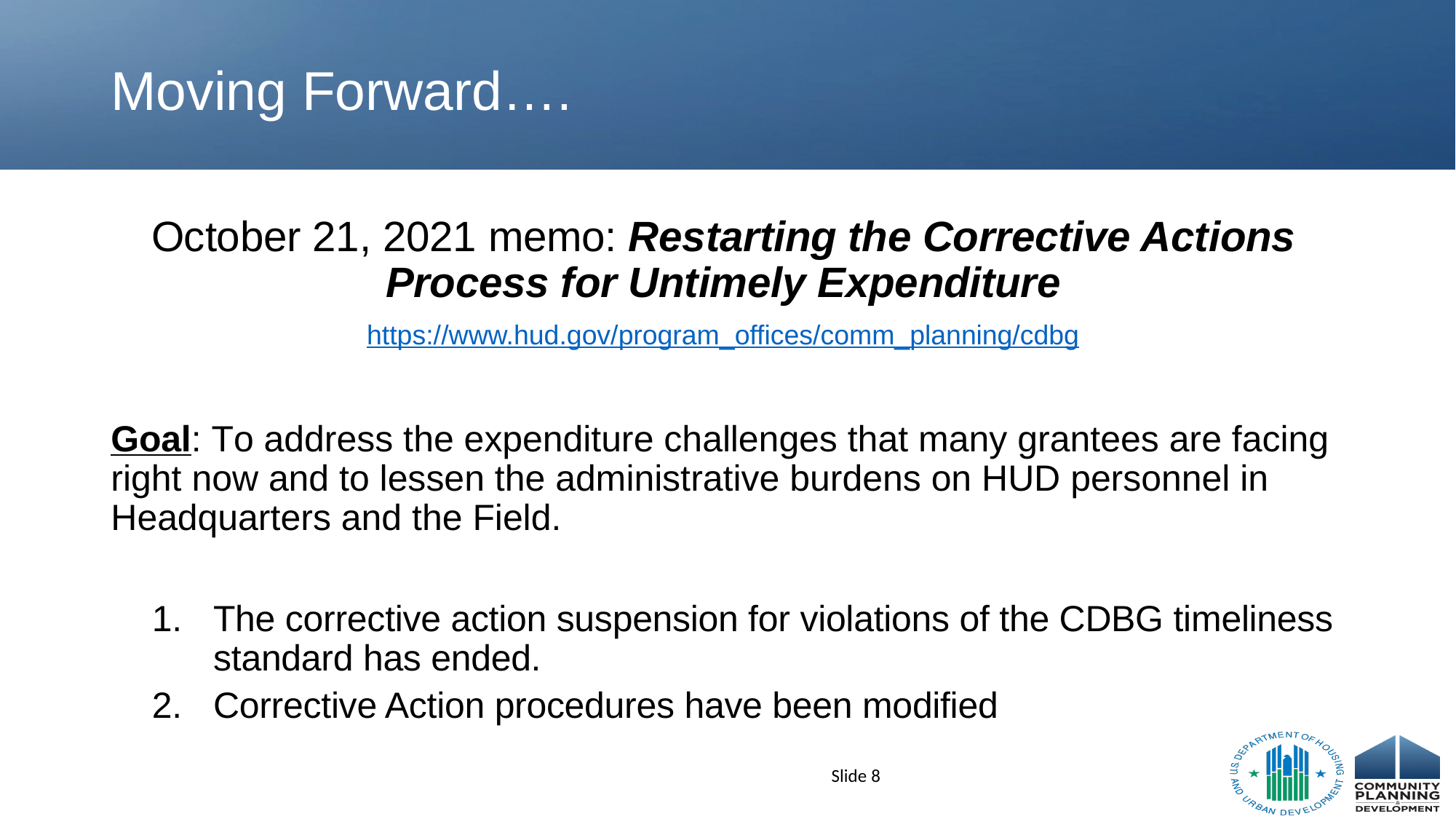

# Moving Forward….
October 21, 2021 memo: Restarting the Corrective Actions Process for Untimely Expenditure
https://www.hud.gov/program_offices/comm_planning/cdbg

Goal: To address the expenditure challenges that many grantees are facing right now and to lessen the administrative burdens on HUD personnel in Headquarters and the Field.

The corrective action suspension for violations of the CDBG timeliness standard has ended.
Corrective Action procedures have been modified

Slide 8